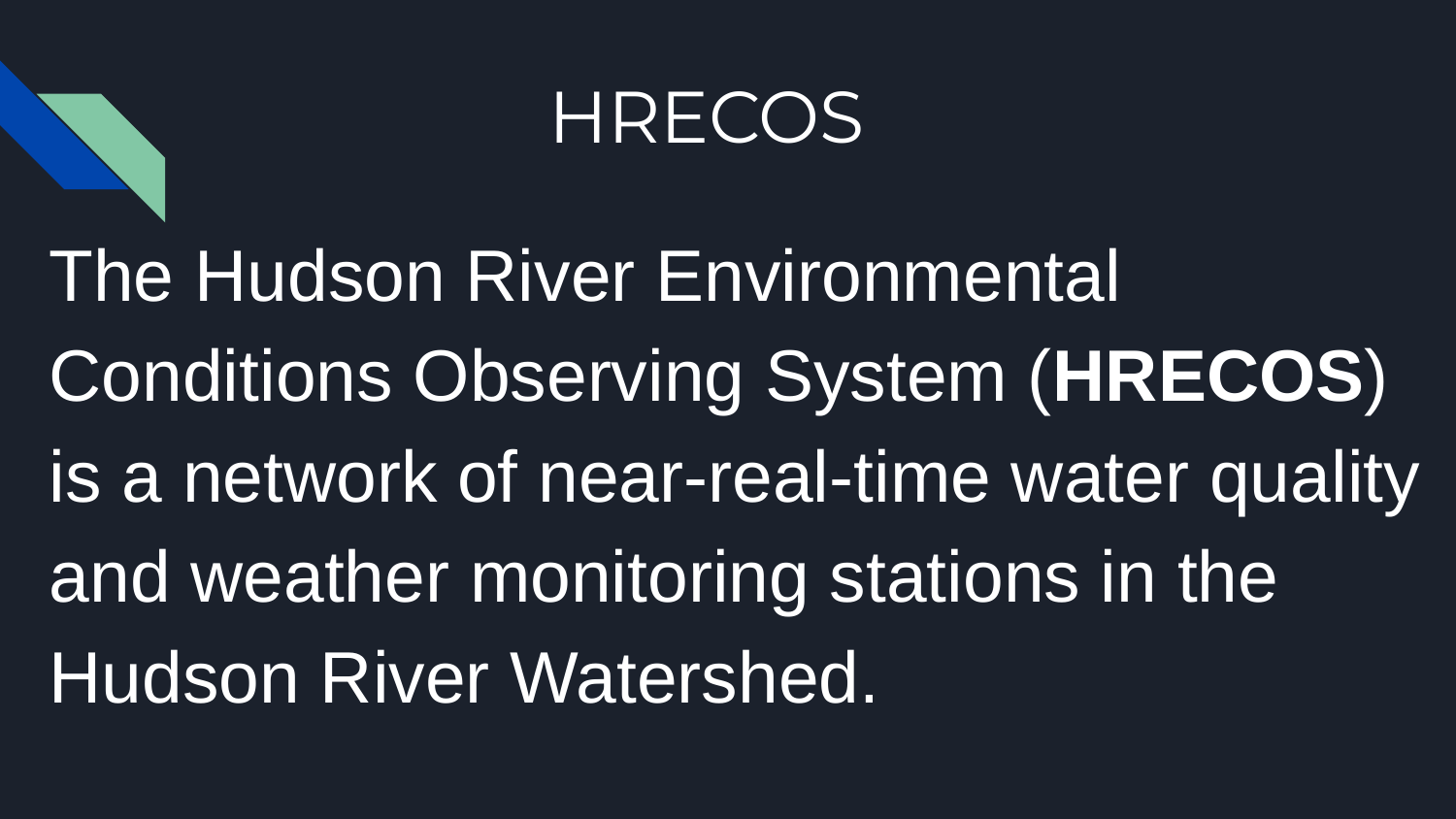

# HRECOS
The Hudson River Environmental Conditions Observing System (HRECOS) is a network of near-real-time water quality and weather monitoring stations in the Hudson River Watershed.